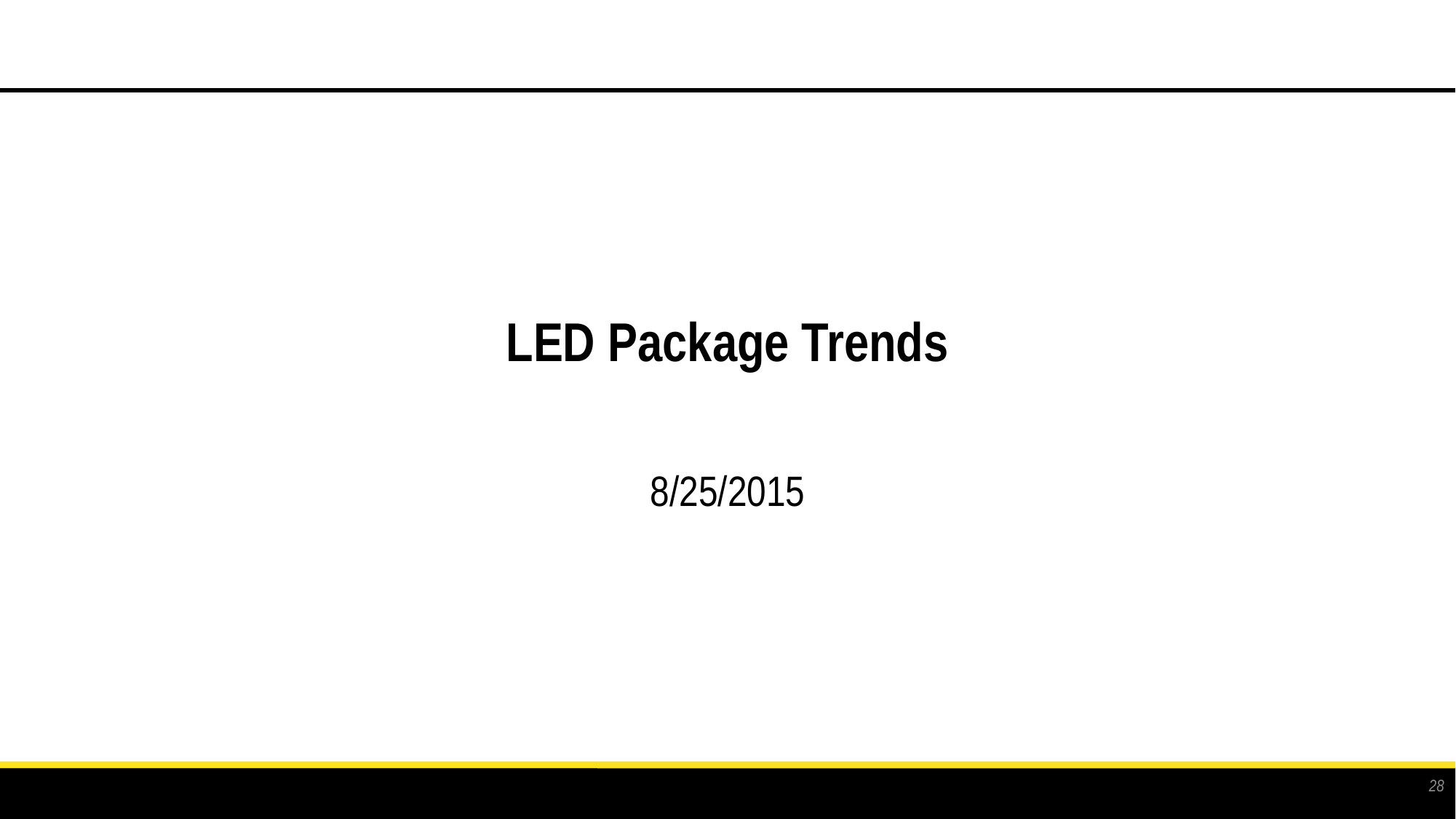

# LED Package Trends
8/25/2015
28
Hubbell Incorporated